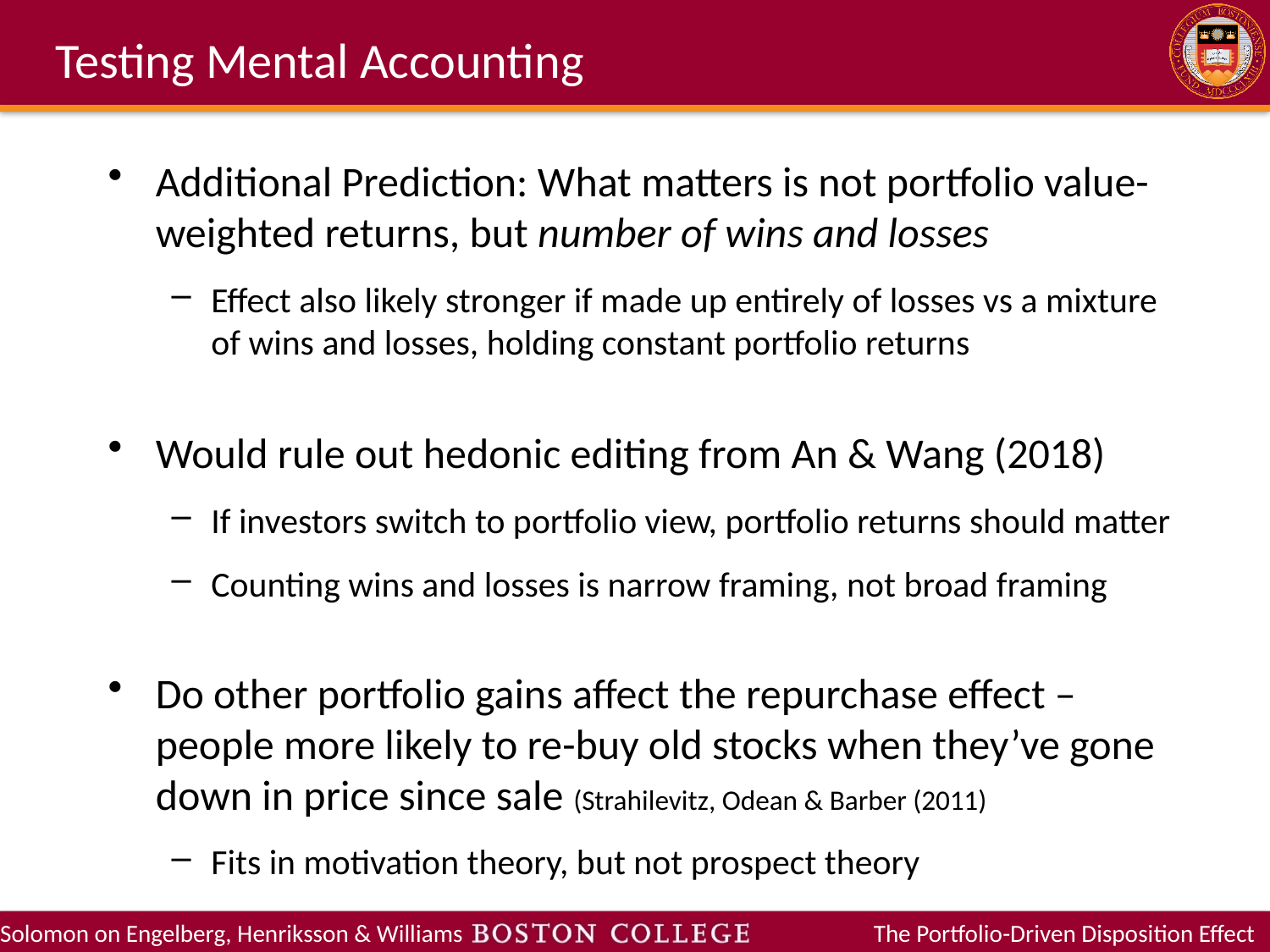

# Testing Mental Accounting
Additional Prediction: What matters is not portfolio value-weighted returns, but number of wins and losses
Effect also likely stronger if made up entirely of losses vs a mixture of wins and losses, holding constant portfolio returns

Would rule out hedonic editing from An & Wang (2018)
If investors switch to portfolio view, portfolio returns should matter
Counting wins and losses is narrow framing, not broad framing

Do other portfolio gains affect the repurchase effect – people more likely to re-buy old stocks when they’ve gone down in price since sale (Strahilevitz, Odean & Barber (2011)
Fits in motivation theory, but not prospect theory